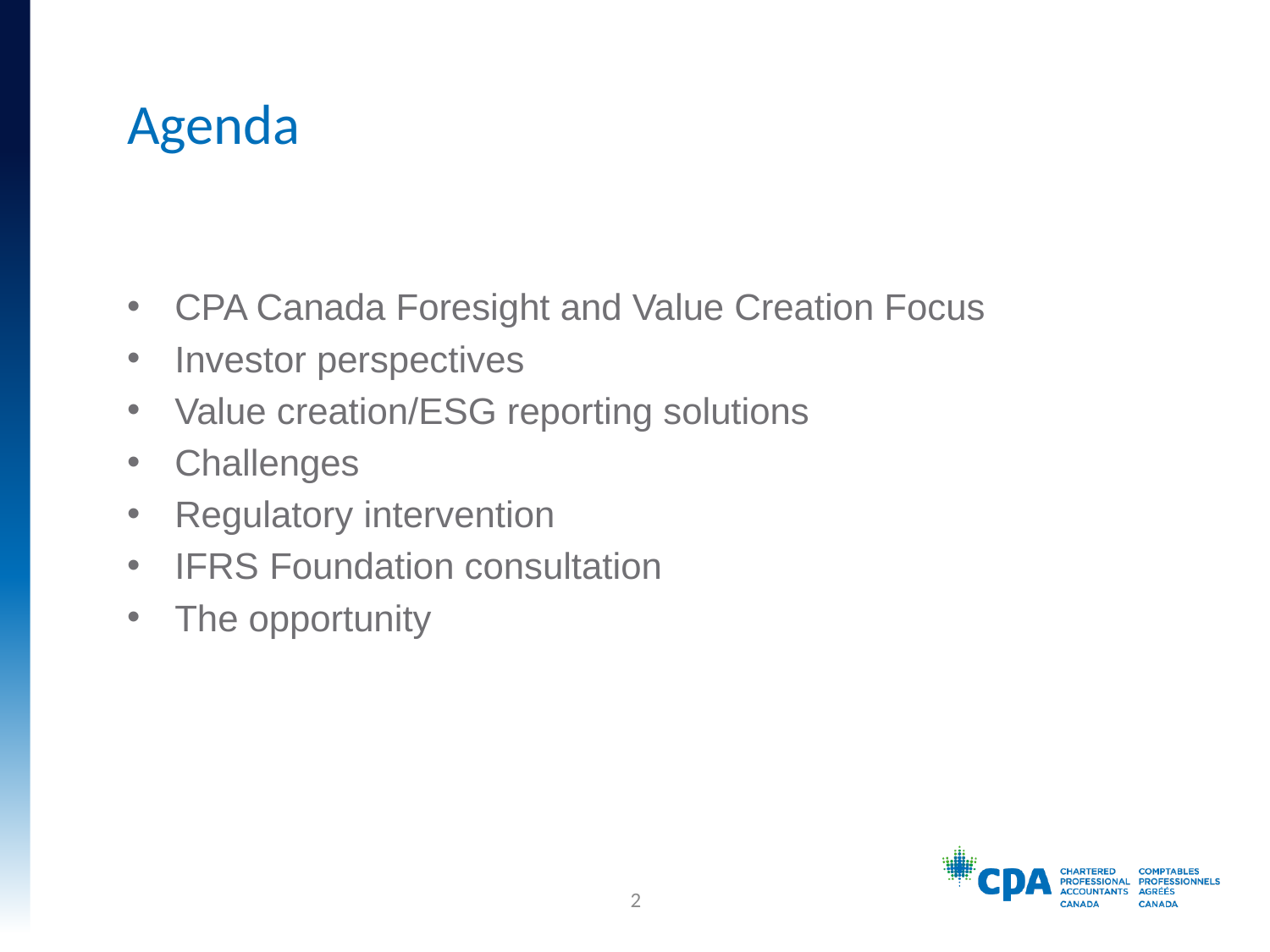

# Agenda
CPA Canada Foresight and Value Creation Focus
Investor perspectives
Value creation/ESG reporting solutions
Challenges
Regulatory intervention
IFRS Foundation consultation
The opportunity
2